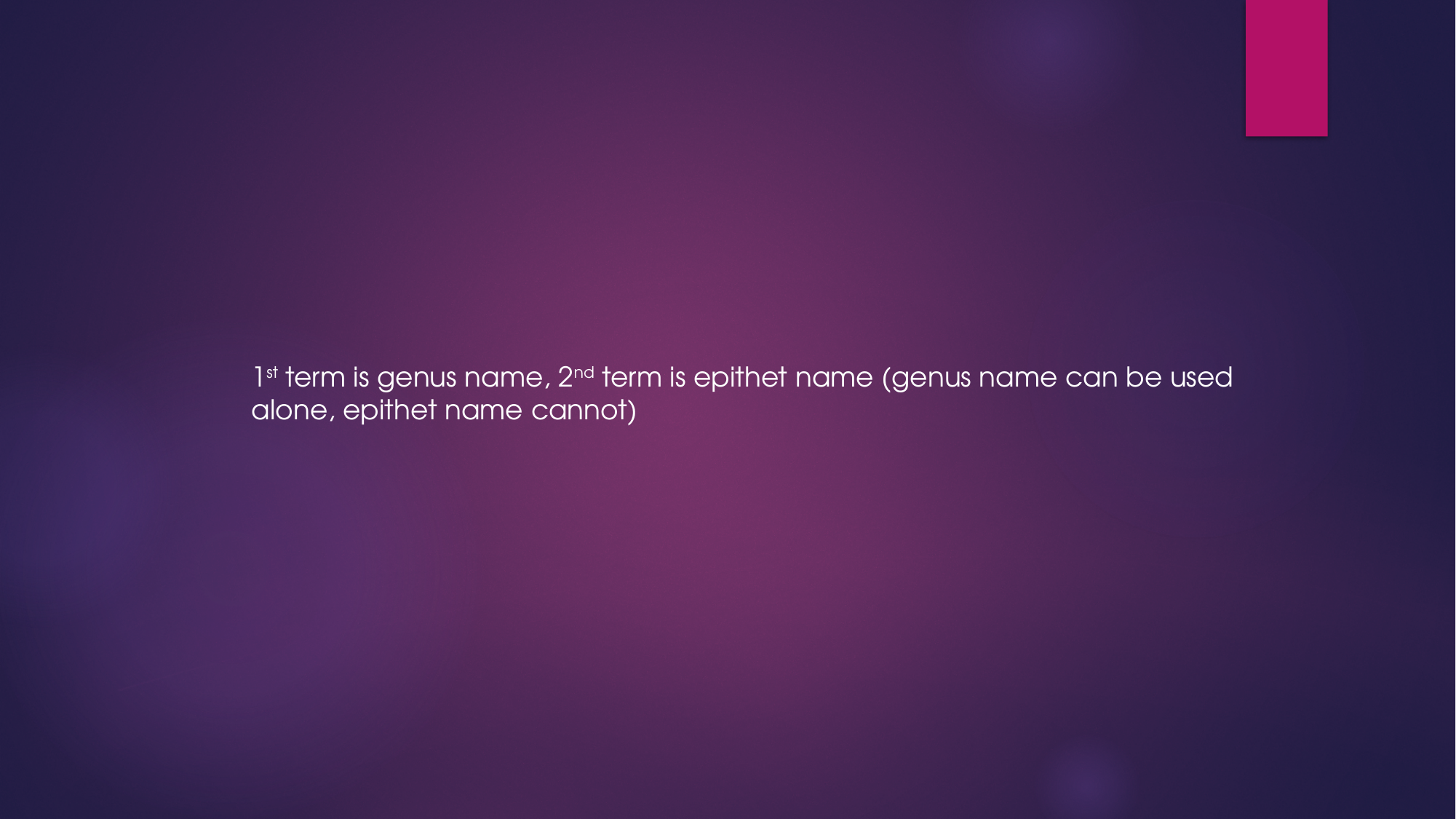

1st term is genus name, 2nd term is epithet name (genus name can be used alone, epithet name cannot)